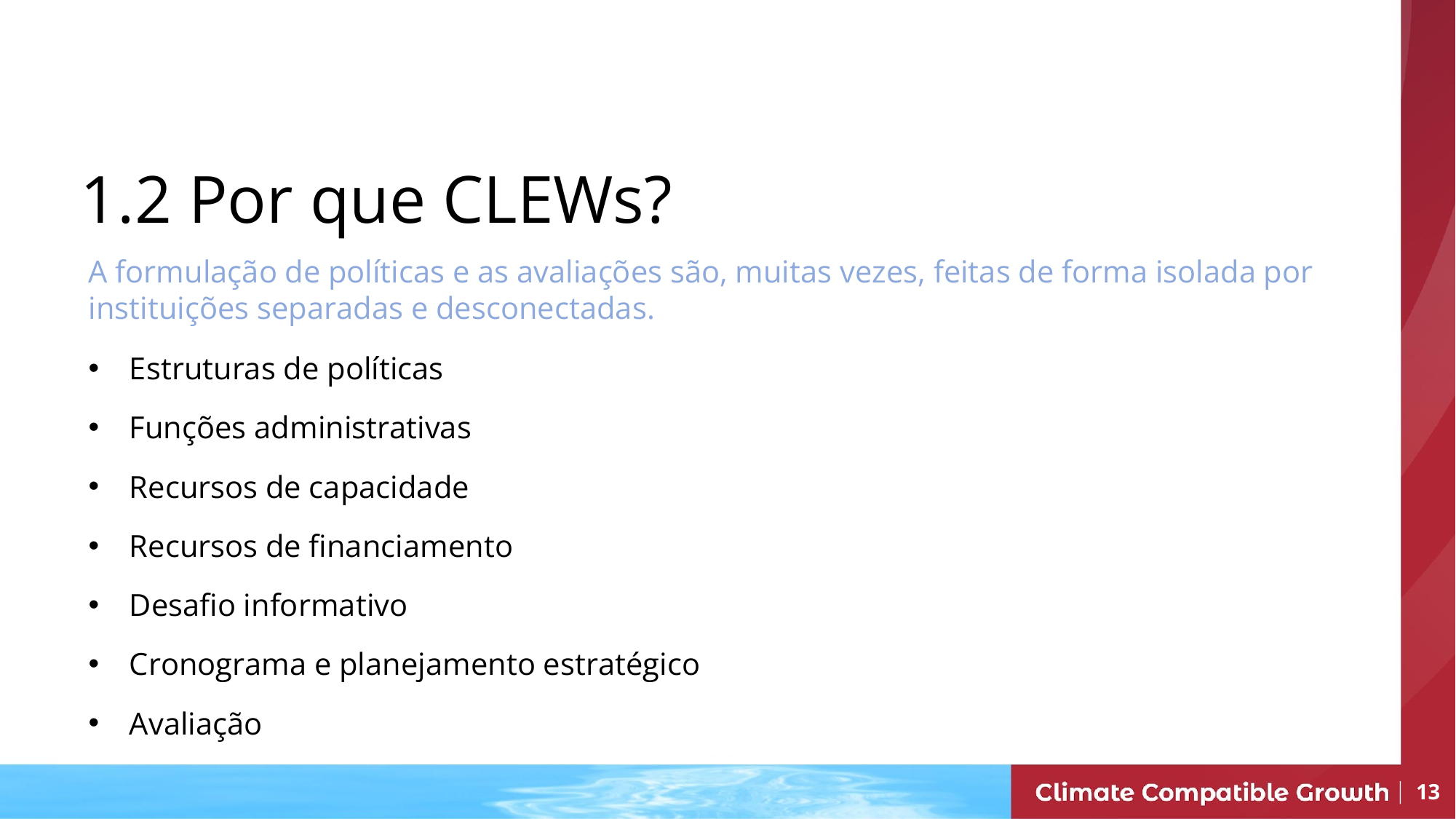

1.2 Por que CLEWs?
A formulação de políticas e as avaliações são, muitas vezes, feitas de forma isolada por instituições separadas e desconectadas.
Estruturas de políticas
Funções administrativas
Recursos de capacidade
Recursos de financiamento
Desafio informativo
Cronograma e planejamento estratégico
Avaliação
13